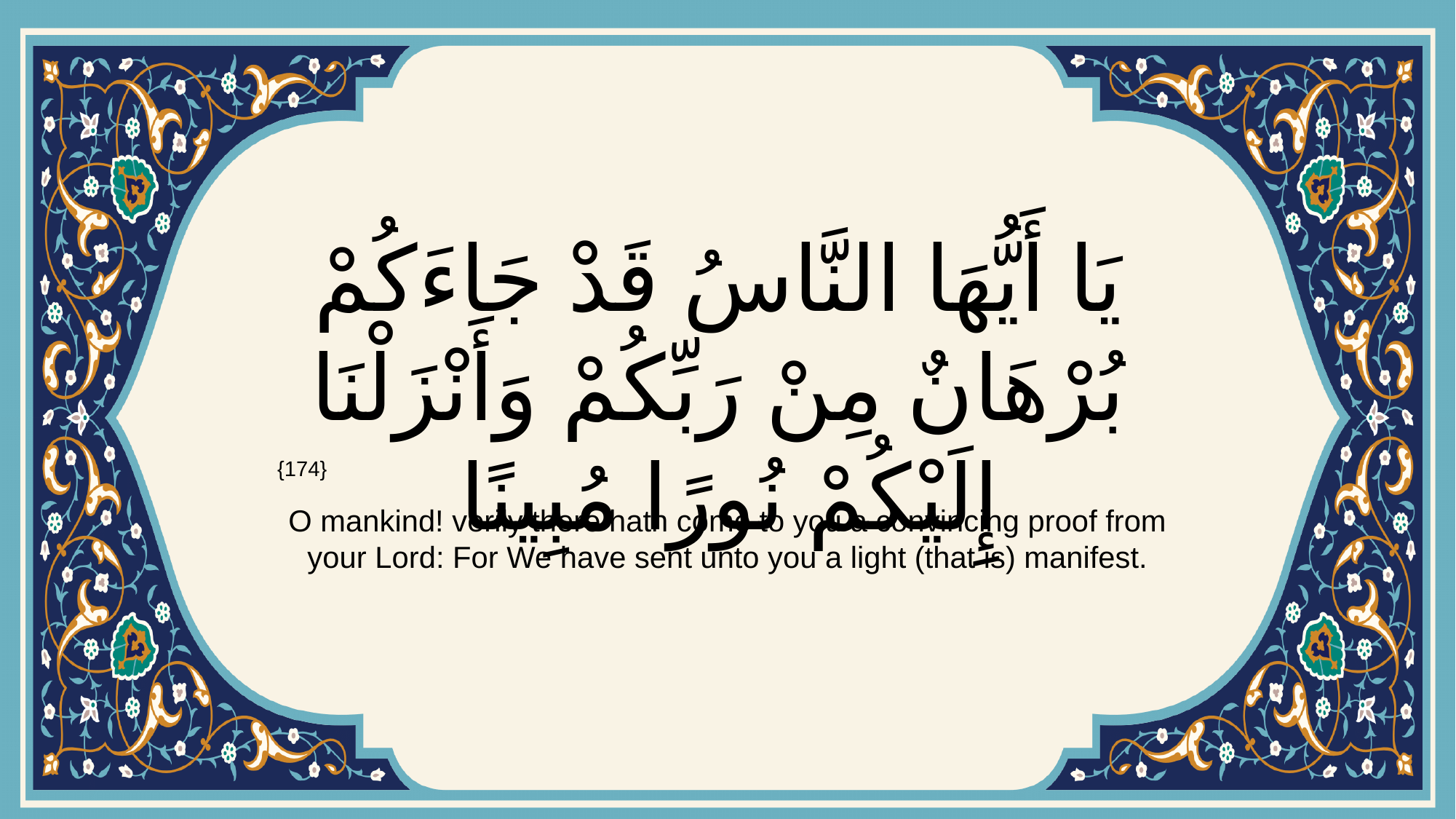

# يَا أَيُّهَا النَّاسُ قَدْ جَاءَكُمْ بُرْهَانٌ مِنْ رَبِّكُمْ وَأَنْزَلْنَا إِلَيْكُمْ نُورًا مُبِينًا
{174}
O mankind! verily there hath come to you a convincing proof from your Lord: For We have sent unto you a light (that is) manifest.